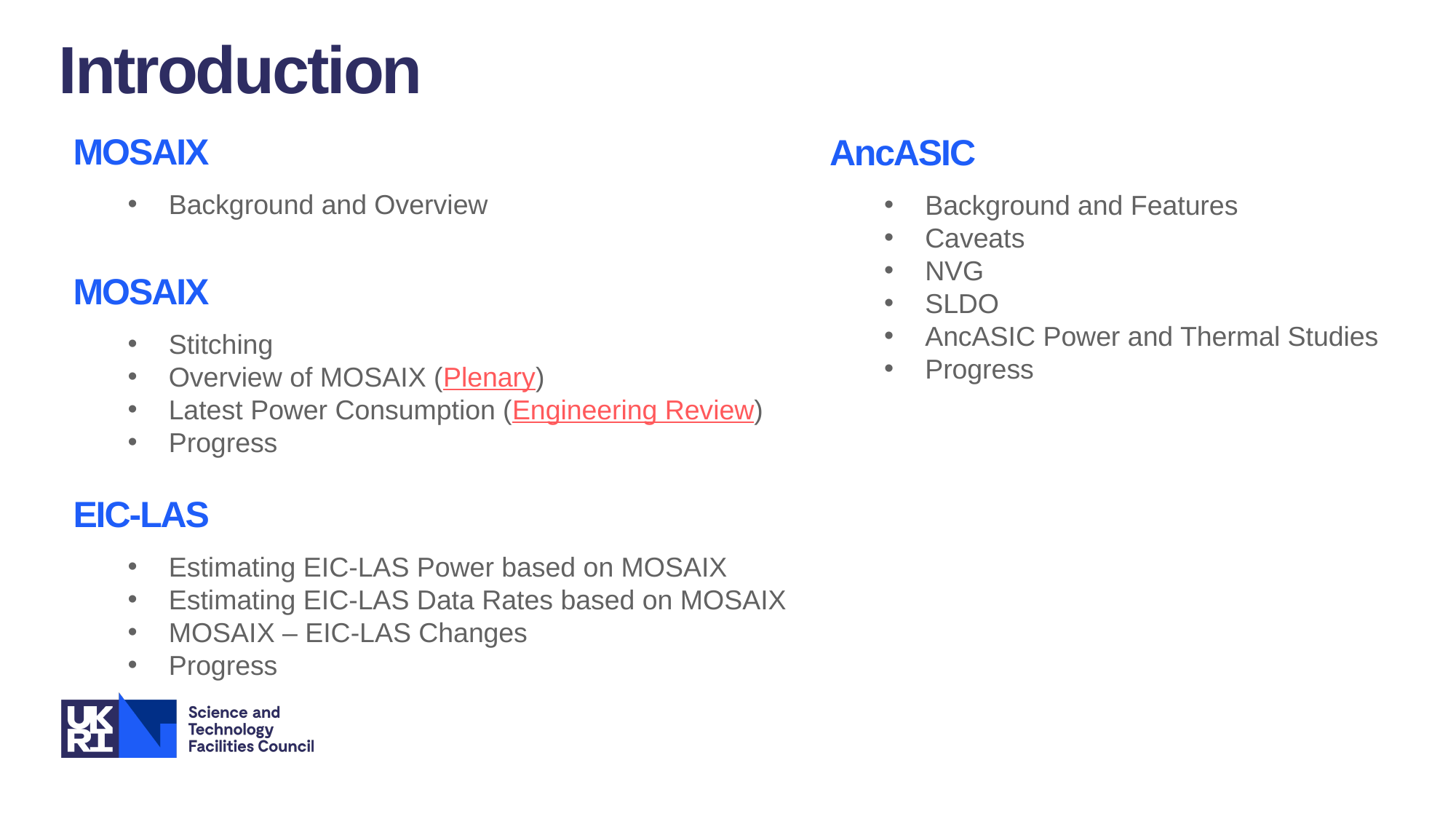

Introduction
MOSAIX
Background and Overview

MOSAIX
Stitching
Overview of MOSAIX (Plenary)
Latest Power Consumption (Engineering Review)
Progress

EIC-LAS
Estimating EIC-LAS Power based on MOSAIX
Estimating EIC-LAS Data Rates based on MOSAIX
MOSAIX – EIC-LAS Changes
Progress

AncASIC
Background and Features
Caveats
NVG
SLDO
AncASIC Power and Thermal Studies
Progress